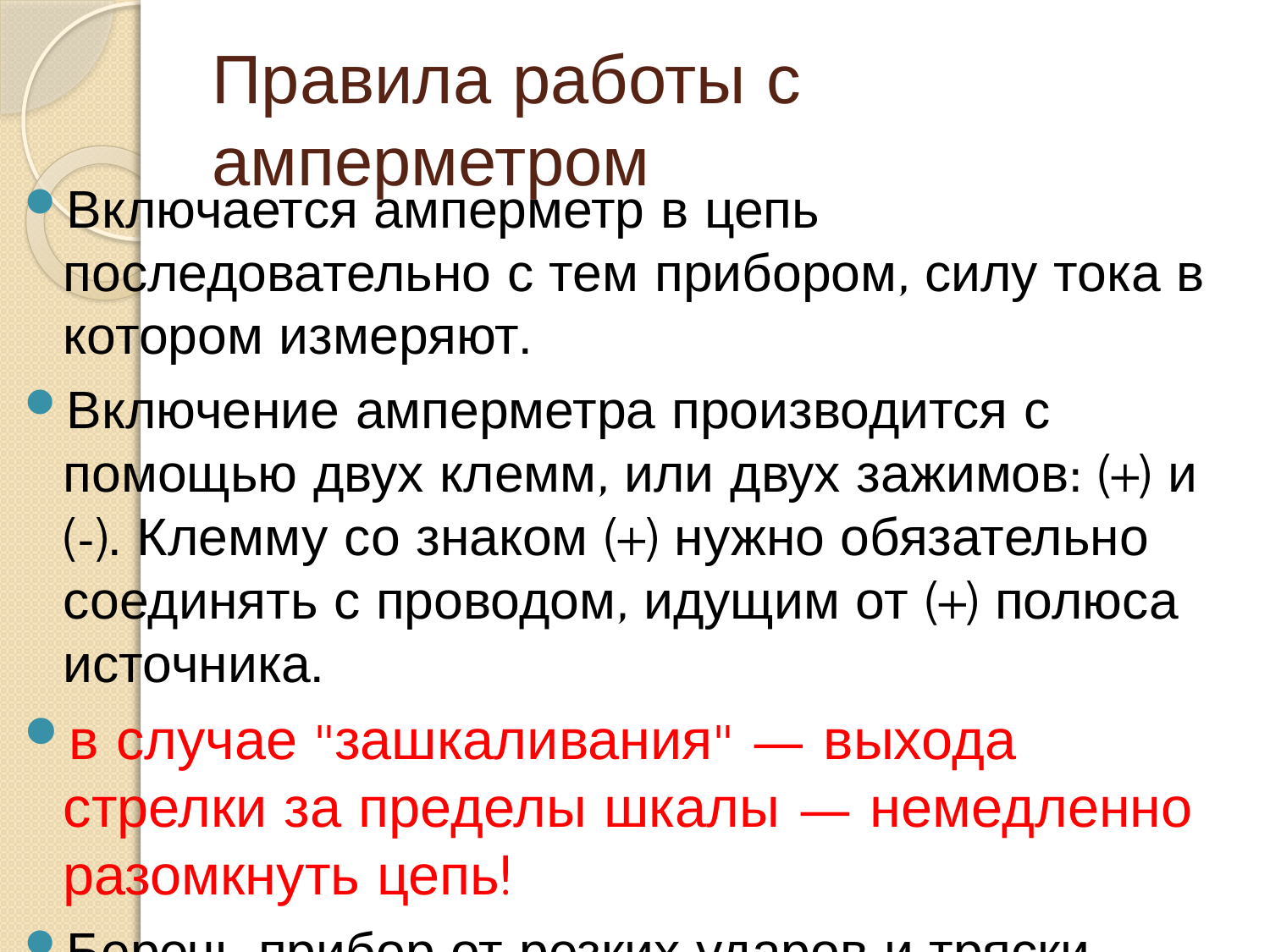

# Правила работы с амперметром
Включается амперметр в цепь последовательно с тем прибором, силу тока в котором измеряют.
Включение амперметра производится с помощью двух клемм, или двух зажимов: (+) и (-). Клемму со знаком (+) нужно обязательно соединять с проводом, идущим от (+) полюса источника.
в случае "зашкаливания" — выхода стрелки за пределы шкалы — немедленно разомкнуть цепь!
Беречь прибор от резких ударов и тряски, пыли.